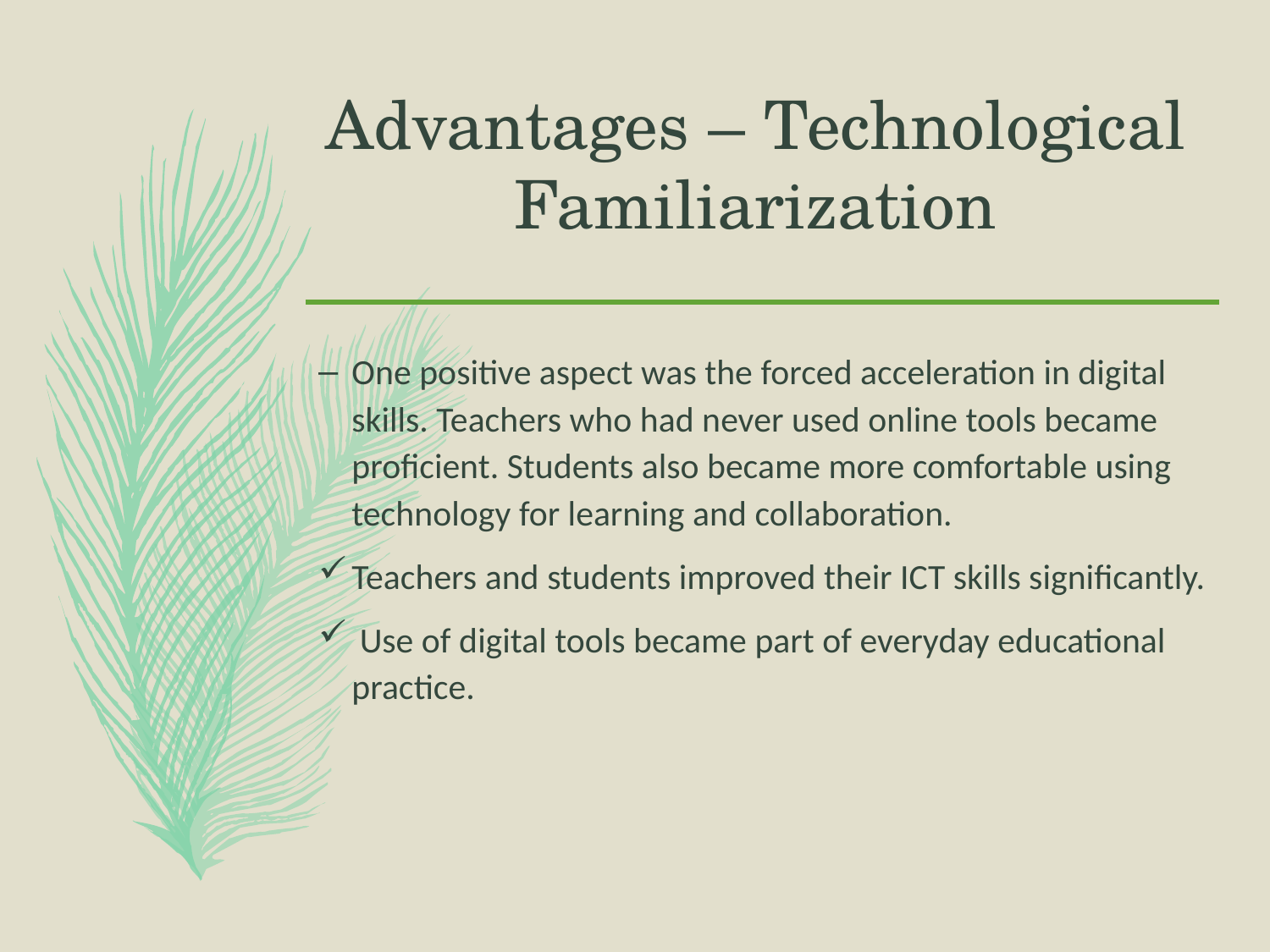

# Advantages – Technological Familiarization
One positive aspect was the forced acceleration in digital skills. Teachers who had never used online tools became proficient. Students also became more comfortable using technology for learning and collaboration.
Teachers and students improved their ICT skills significantly.
 Use of digital tools became part of everyday educational practice.